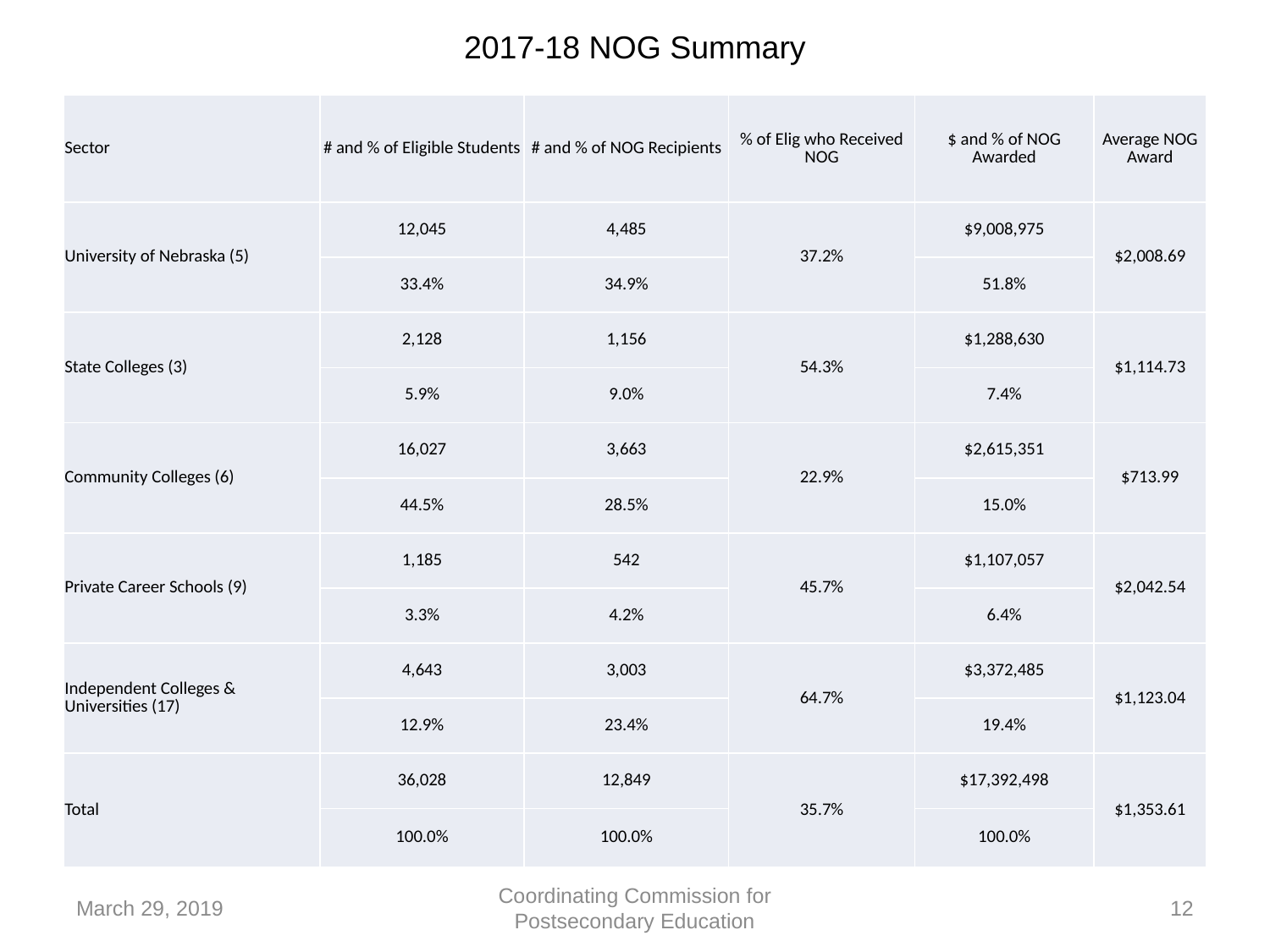

2017-18 NOG Summary
| Sector | # and % of Eligible Students | # and % of NOG Recipients | % of Elig who Received NOG | $ and % of NOG Awarded | Average NOG Award |
| --- | --- | --- | --- | --- | --- |
| University of Nebraska (5) | 12,045 | 4,485 | 37.2% | $9,008,975 | $2,008.69 |
|  | 33.4% | 34.9% |  | 51.8% |  |
| State Colleges (3) | 2,128 | 1,156 | 54.3% | $1,288,630 | $1,114.73 |
|  | 5.9% | 9.0% |  | 7.4% |  |
| Community Colleges (6) | 16,027 | 3,663 | 22.9% | $2,615,351 | $713.99 |
|  | 44.5% | 28.5% |  | 15.0% |  |
| Private Career Schools (9) | 1,185 | 542 | 45.7% | $1,107,057 | $2,042.54 |
|  | 3.3% | 4.2% |  | 6.4% |  |
| Independent Colleges & Universities (17) | 4,643 | 3,003 | 64.7% | $3,372,485 | $1,123.04 |
|  | 12.9% | 23.4% |  | 19.4% |  |
| Total | 36,028 | 12,849 | 35.7% | $17,392,498 | $1,353.61 |
|  | 100.0% | 100.0% |  | 100.0% |  |
March 29, 2019
Coordinating Commission for Postsecondary Education
12